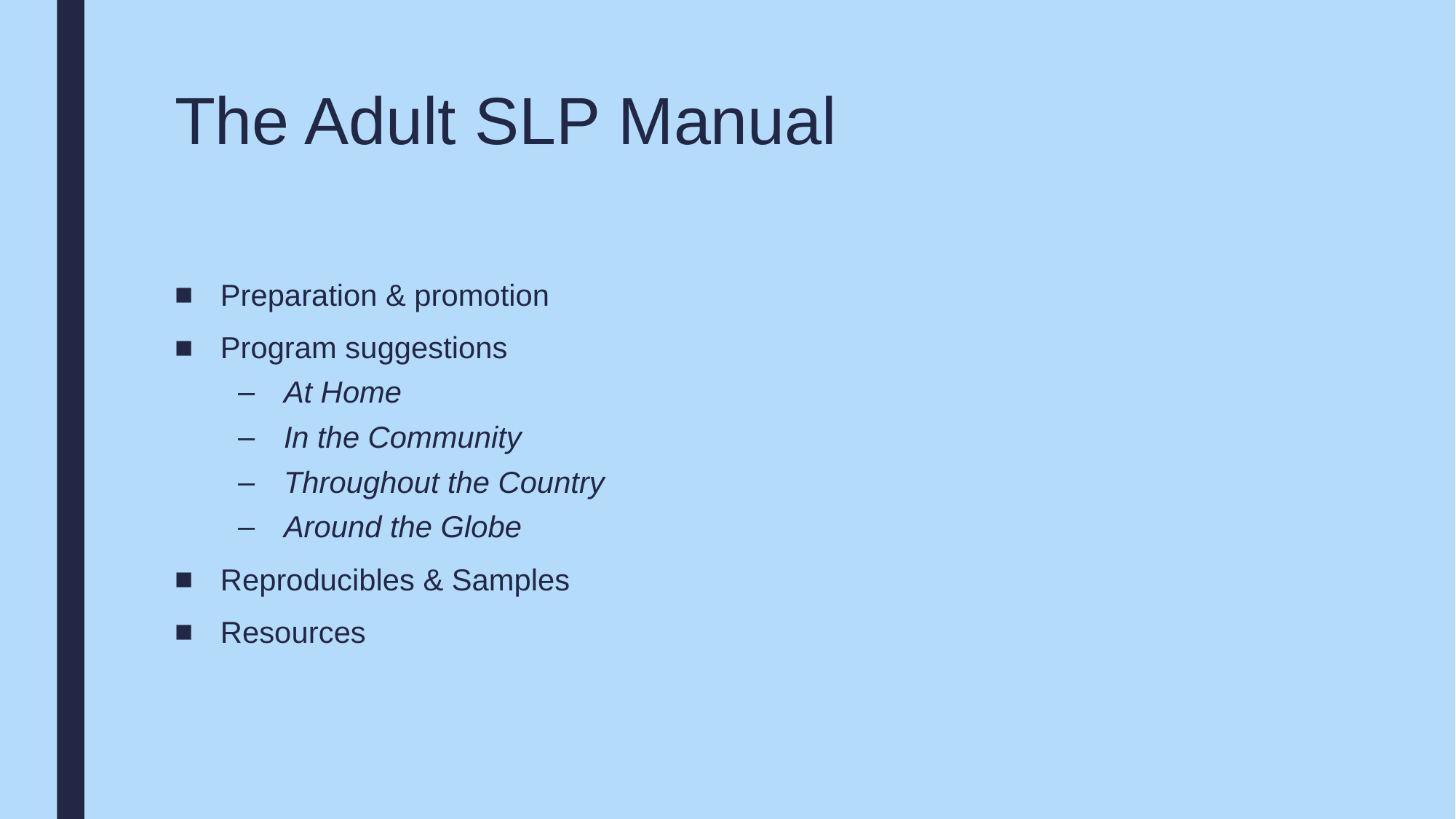

# The Adult SLP Manual
Preparation & promotion
Program suggestions
At Home
In the Community
Throughout the Country
Around the Globe
Reproducibles & Samples
Resources